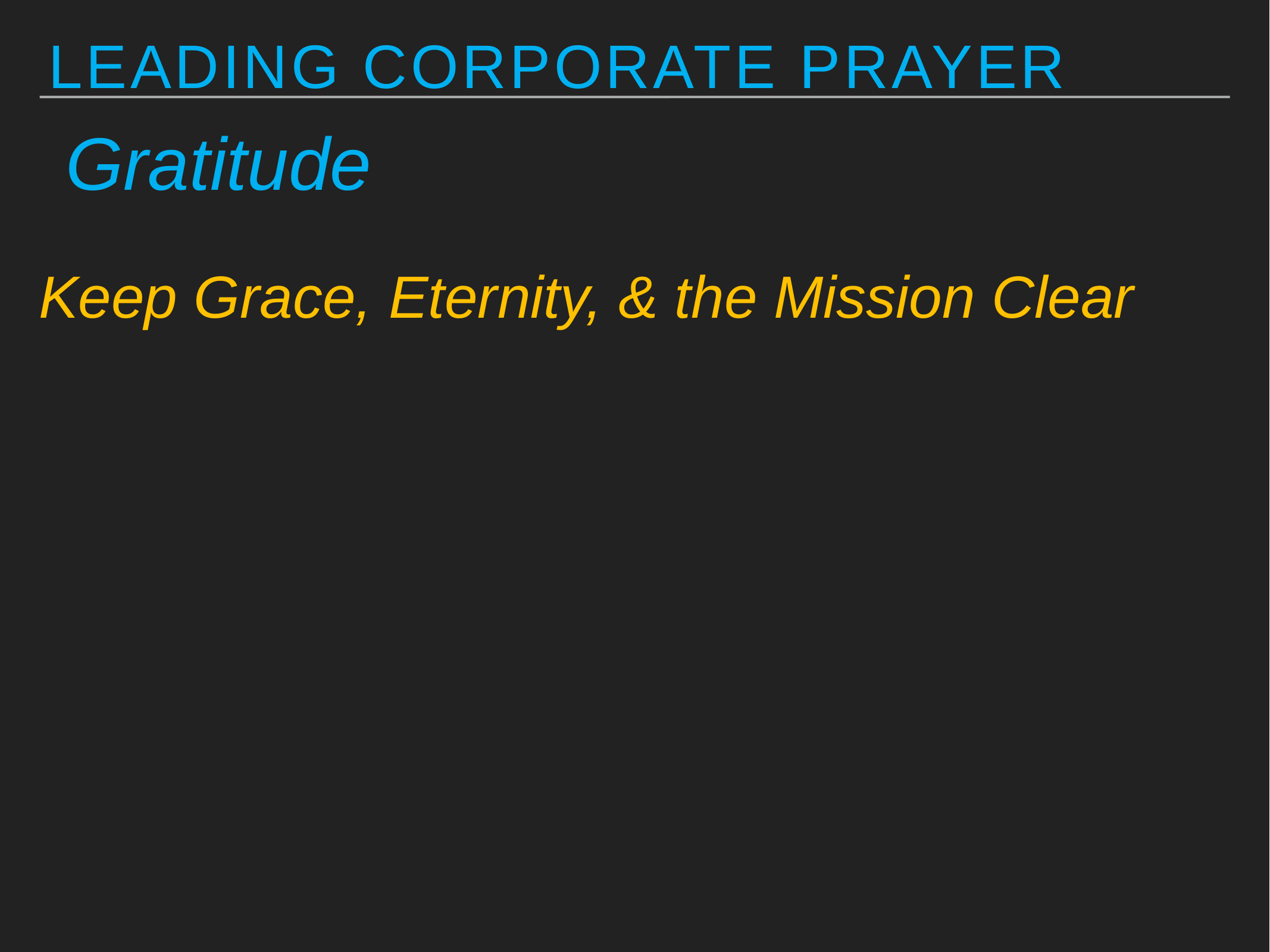

Leading Corporate Prayer
Gratitude
Keep Grace, Eternity, & the Mission Clear